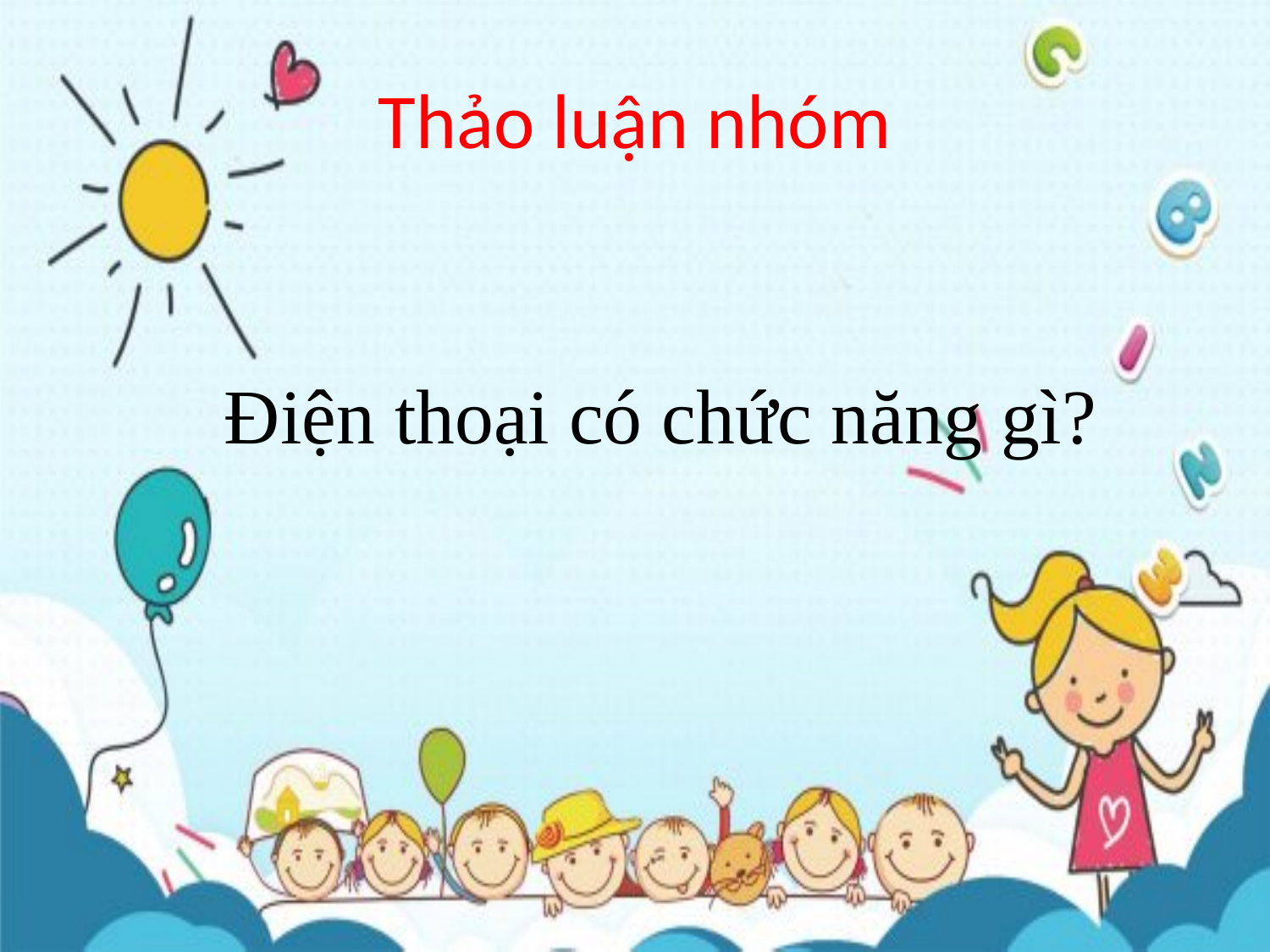

# Thảo luận nhóm
Điện thoại có chức năng gì?